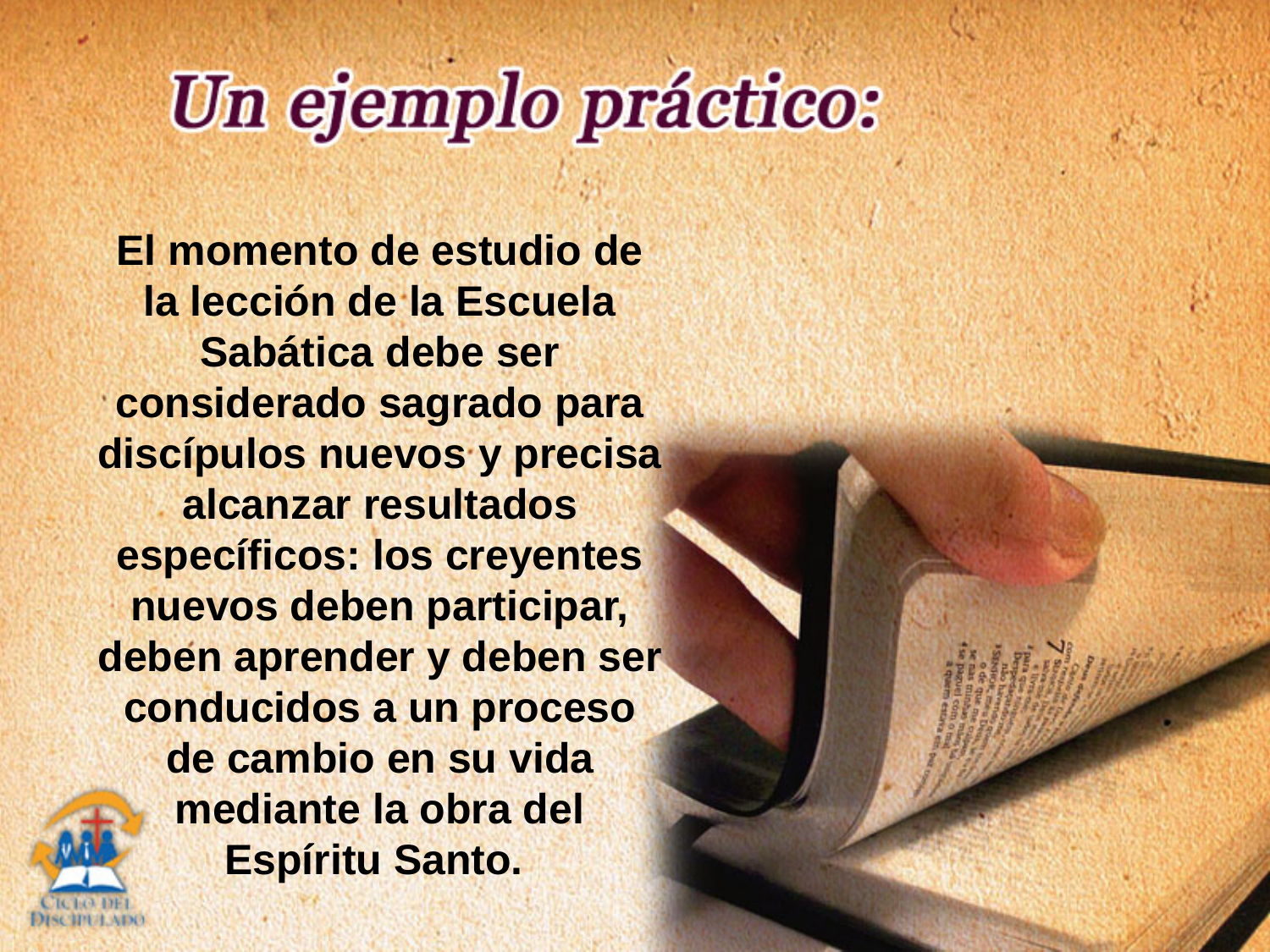

El momento de estudio de la lección de la Escuela Sabática debe ser considerado sagrado para discípulos nuevos y precisa alcanzar resultados específicos: los creyentes nuevos deben participar, deben aprender y deben ser conducidos a un proceso de cambio en su vida mediante la obra del Espíritu Santo.